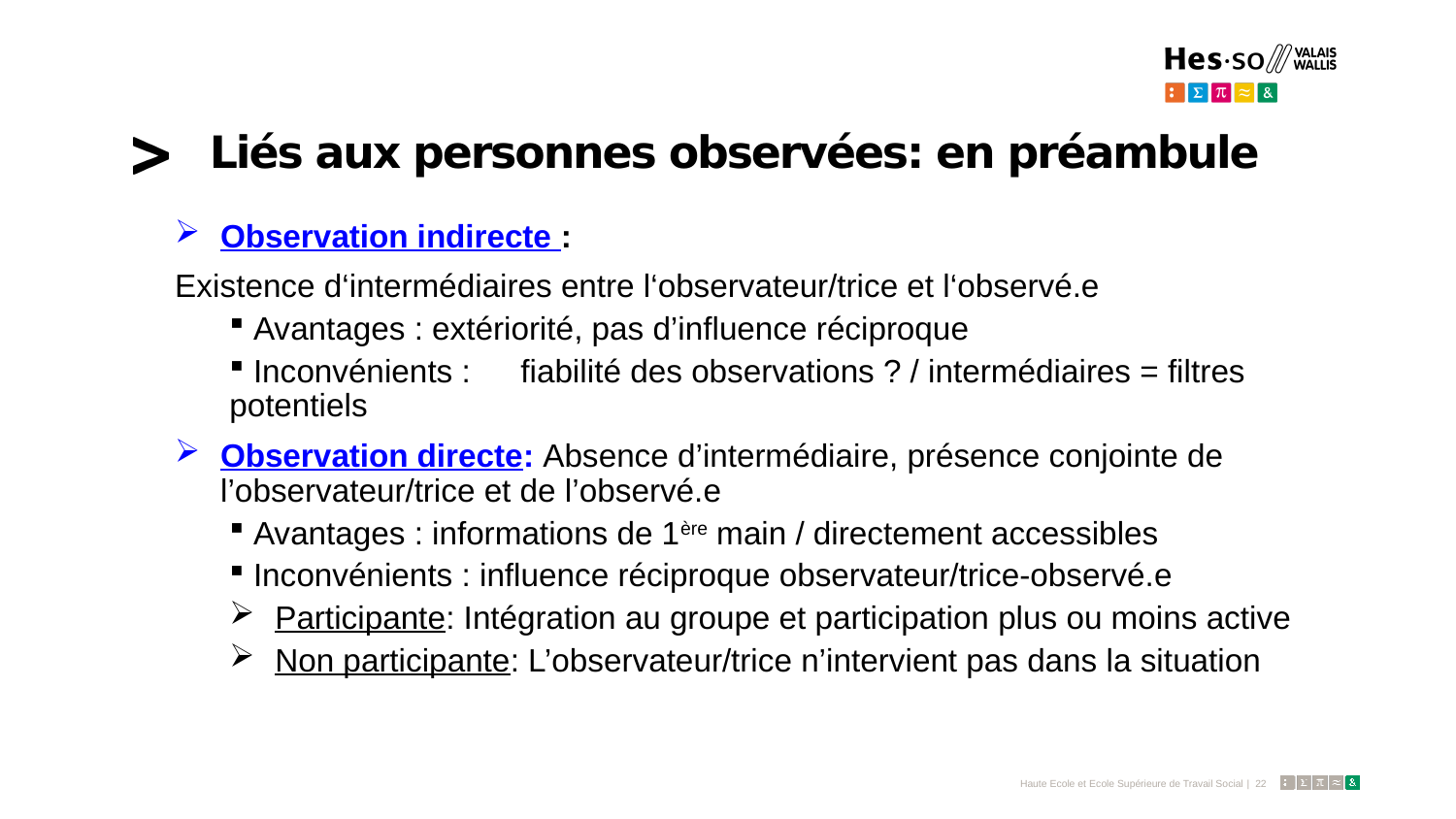

# Liés aux personnes observées: en préambule
Observation indirecte :
Existence d‘intermédiaires entre l‘observateur/trice et l‘observé.e
 Avantages : extériorité, pas d’influence réciproque
 Inconvénients :	fiabilité des observations ? / intermédiaires = filtres potentiels
Observation directe: Absence d’intermédiaire, présence conjointe de l’observateur/trice et de l’observé.e
 Avantages : informations de 1ère main / directement accessibles
 Inconvénients : influence réciproque observateur/trice-observé.e
Participante: Intégration au groupe et participation plus ou moins active
Non participante: L’observateur/trice n’intervient pas dans la situation